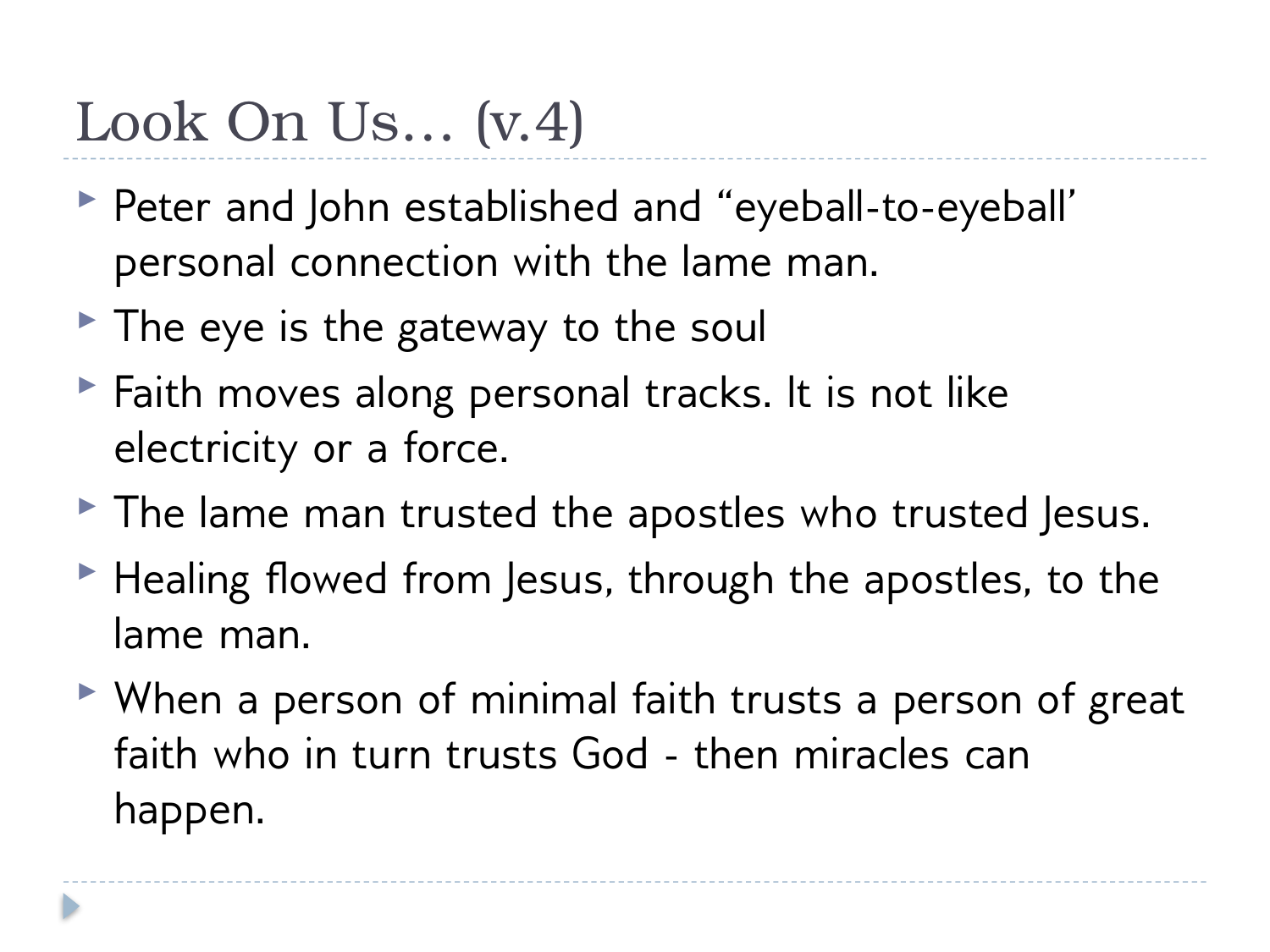

# Look On Us… (v.4)
Peter and John established and “eyeball-to-eyeball’ personal connection with the lame man.
The eye is the gateway to the soul
Faith moves along personal tracks. It is not like electricity or a force.
The lame man trusted the apostles who trusted Jesus.
Healing flowed from Jesus, through the apostles, to the lame man.
When a person of minimal faith trusts a person of great faith who in turn trusts God - then miracles can happen.